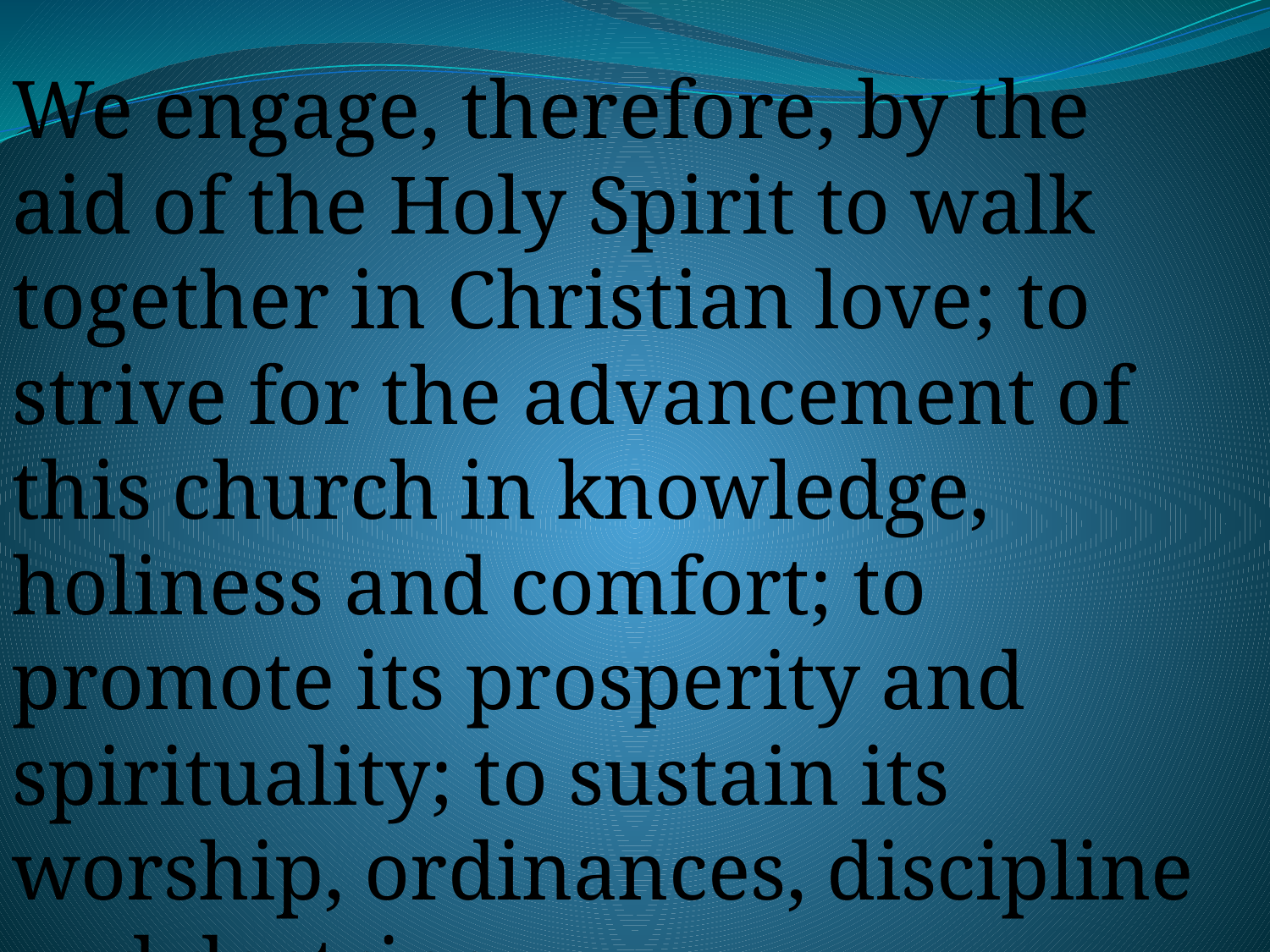

We engage, therefore, by the aid of the Holy Spirit to walk together in Christian love; to strive for the advancement of this church in knowledge, holiness and comfort; to promote its prosperity and spirituality; to sustain its worship, ordinances, discipline and doctrines;